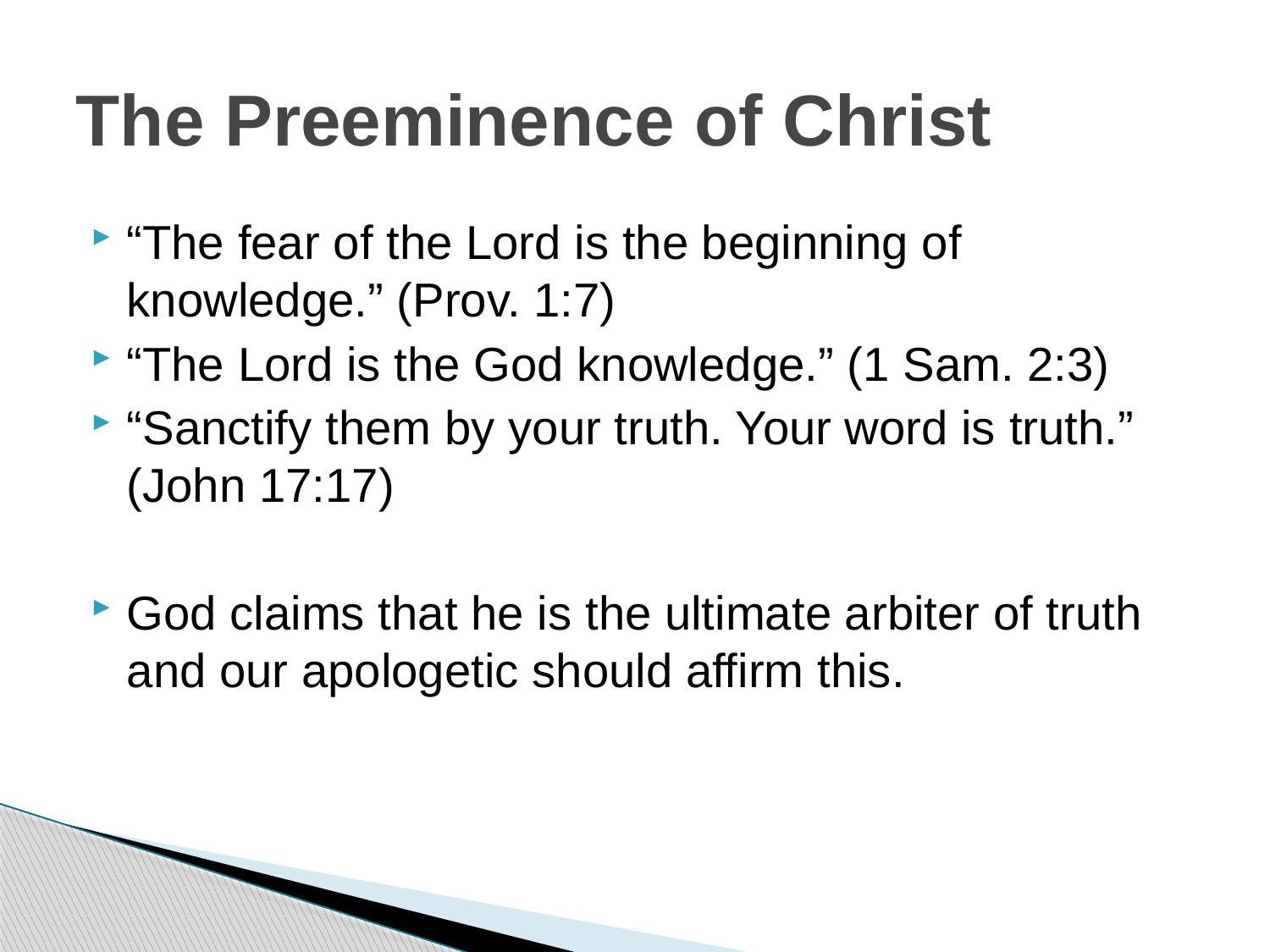

# The Preeminence of Christ
“The fear of the Lord is the beginning of knowledge.” (Prov. 1:7)
“The Lord is the God knowledge.” (1 Sam. 2:3)
“Sanctify them by your truth. Your word is truth.” (John 17:17)

God claims that he is the ultimate arbiter of truth and our apologetic should affirm this.